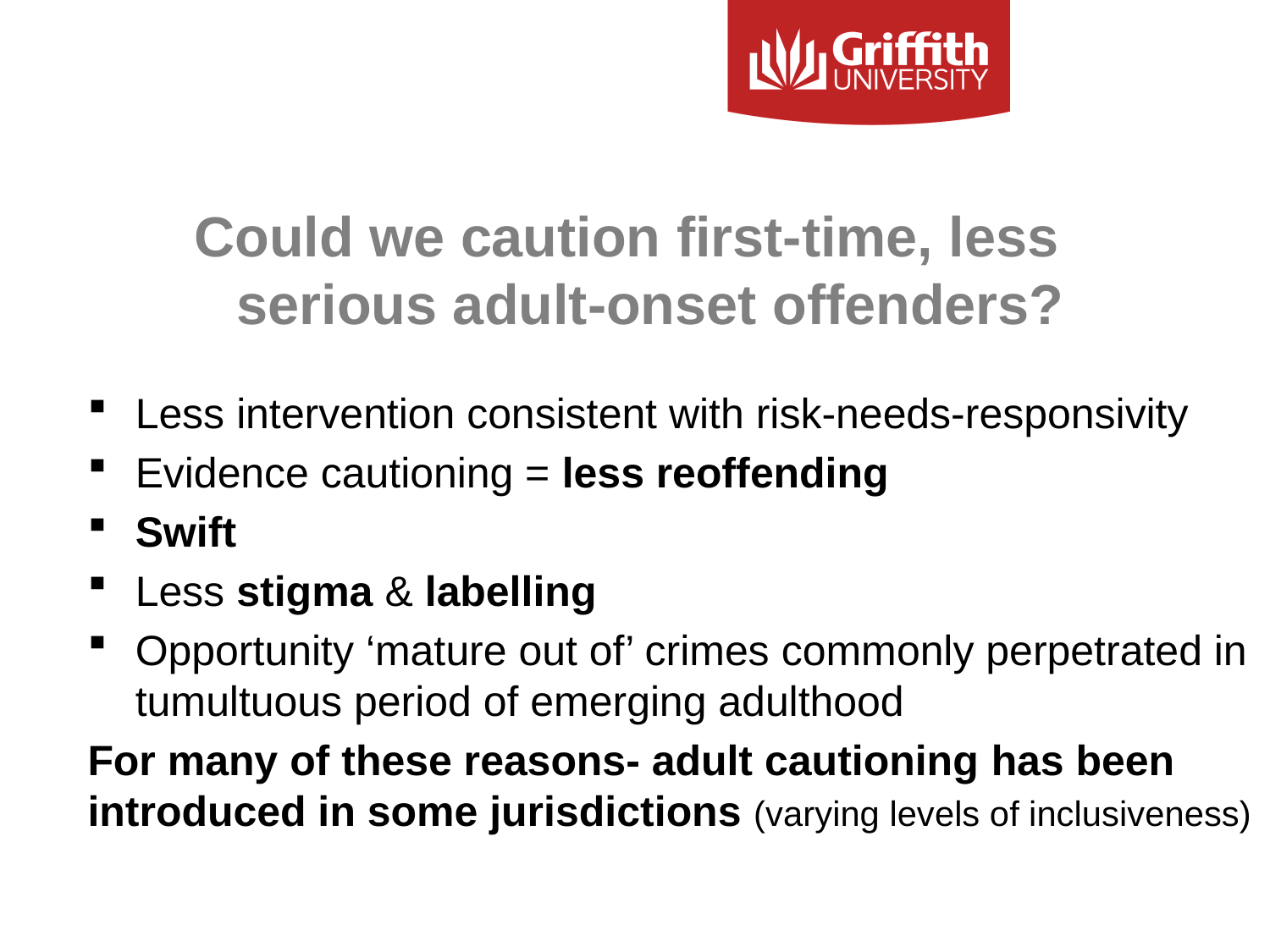

# Could we caution first-time, less serious adult-onset offenders?
Less intervention consistent with risk-needs-responsivity
Evidence cautioning = less reoffending
Swift
Less stigma & labelling
Opportunity ‘mature out of’ crimes commonly perpetrated in tumultuous period of emerging adulthood
For many of these reasons- adult cautioning has been introduced in some jurisdictions (varying levels of inclusiveness)